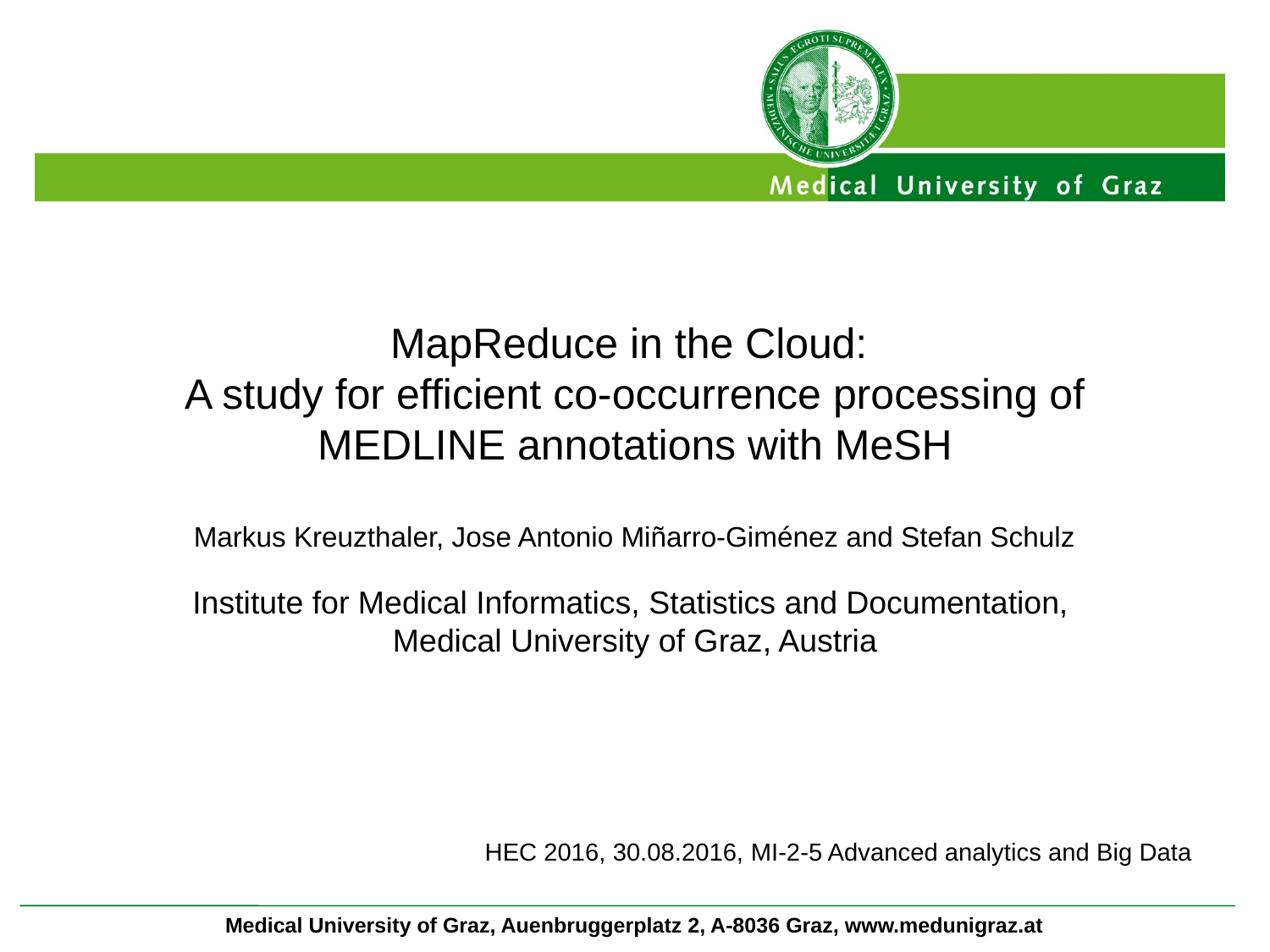

# MapReduce in the Cloud: A study for efficient co-occurrence processing of MEDLINE annotations with MeSH Markus Kreuzthaler, Jose Antonio Miñarro-Giménez and Stefan Schulz Institute for Medical Informatics, Statistics and Documentation, Medical University of Graz, Austria
HEC 2016, 30.08.2016, MI-2-5 Advanced analytics and Big Data